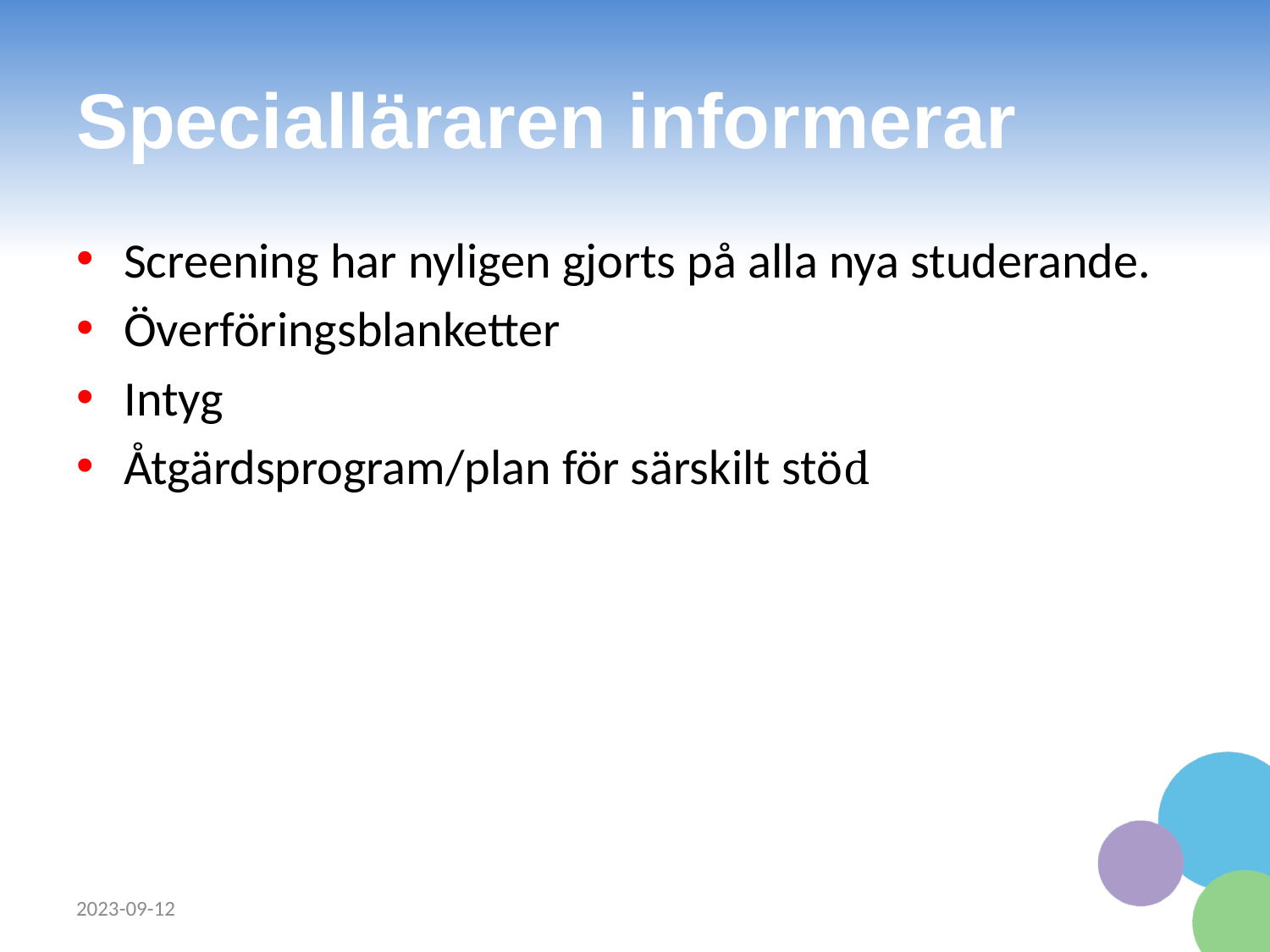

# Specialläraren informerar
Screening har nyligen gjorts på alla nya studerande.
Överföringsblanketter
Intyg
Åtgärdsprogram/plan för särskilt stöd

2023-09-12